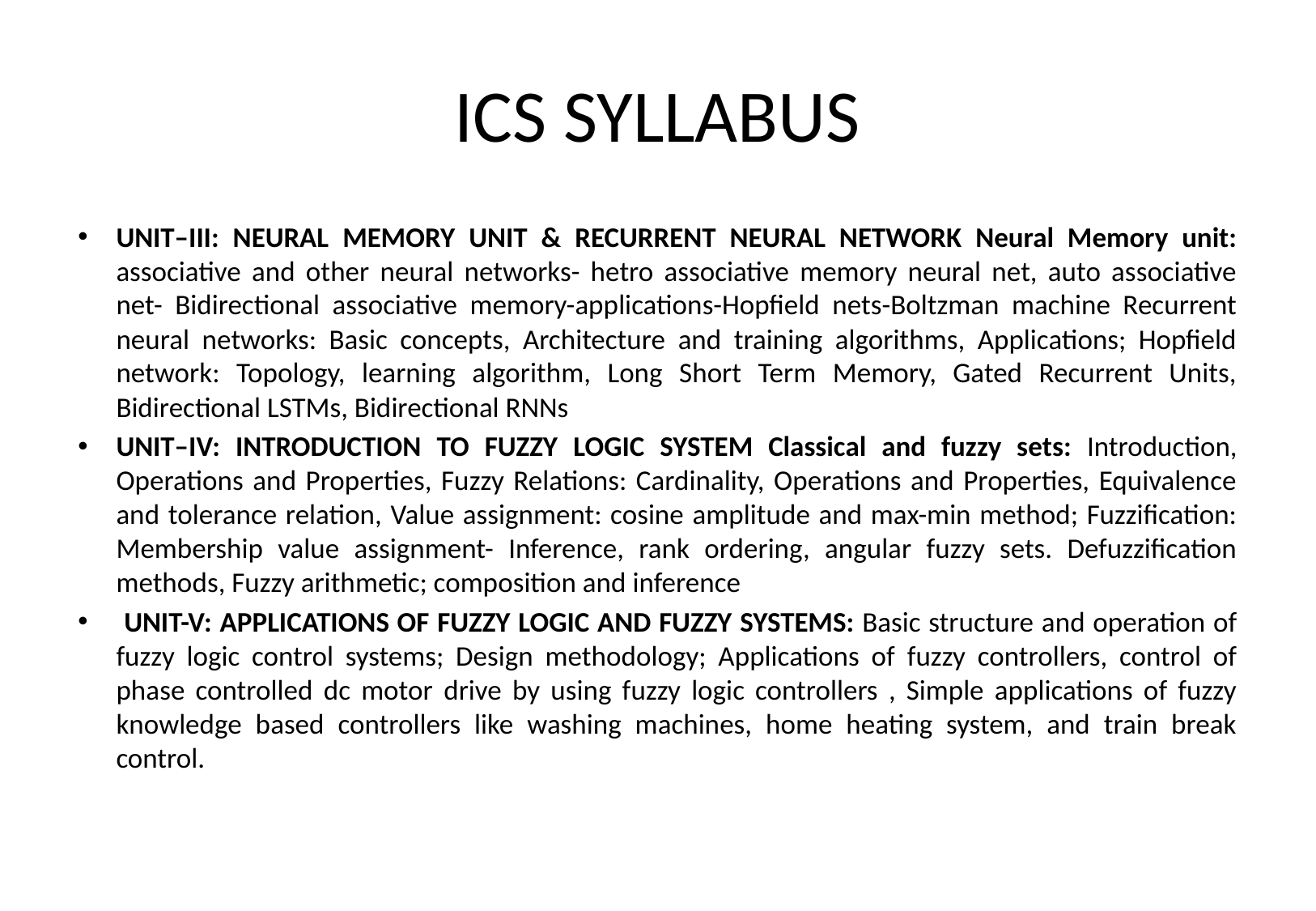

# ICS SYLLABUS
UNIT–III: NEURAL MEMORY UNIT & RECURRENT NEURAL NETWORK Neural Memory unit: associative and other neural networks- hetro associative memory neural net, auto associative net- Bidirectional associative memory-applications-Hopfield nets-Boltzman machine Recurrent neural networks: Basic concepts, Architecture and training algorithms, Applications; Hopfield network: Topology, learning algorithm, Long Short Term Memory, Gated Recurrent Units, Bidirectional LSTMs, Bidirectional RNNs
UNIT–IV: INTRODUCTION TO FUZZY LOGIC SYSTEM Classical and fuzzy sets: Introduction, Operations and Properties, Fuzzy Relations: Cardinality, Operations and Properties, Equivalence and tolerance relation, Value assignment: cosine amplitude and max-min method; Fuzzification: Membership value assignment- Inference, rank ordering, angular fuzzy sets. Defuzzification methods, Fuzzy arithmetic; composition and inference
 UNIT-V: APPLICATIONS OF FUZZY LOGIC AND FUZZY SYSTEMS: Basic structure and operation of fuzzy logic control systems; Design methodology; Applications of fuzzy controllers, control of phase controlled dc motor drive by using fuzzy logic controllers , Simple applications of fuzzy knowledge based controllers like washing machines, home heating system, and train break control.